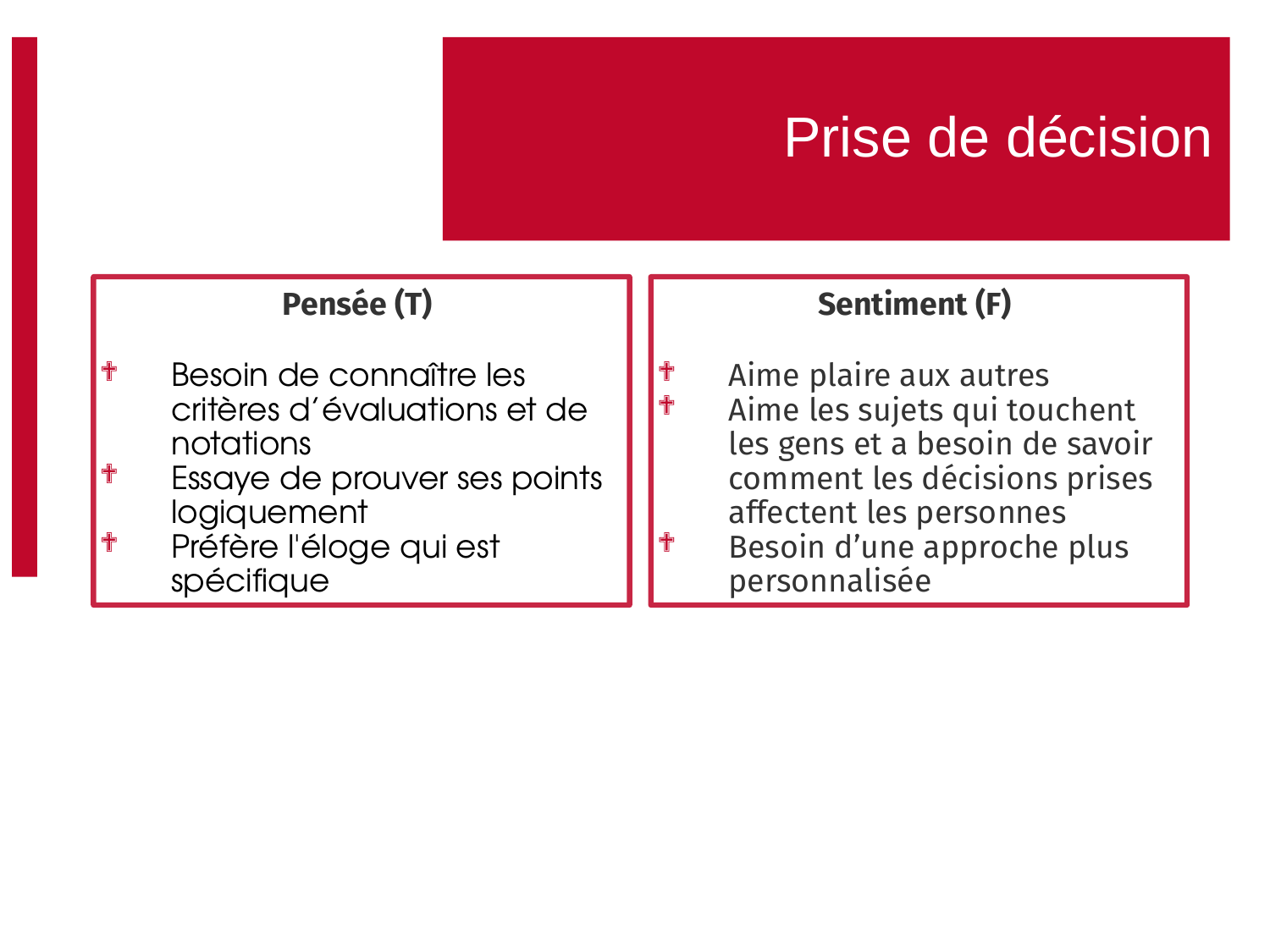

# Prise de décision
Pensée (T)

Besoin de connaître les critères d’évaluations et de notations
Essaye de prouver ses points logiquement
Préfère l'éloge qui est spécifique
Sentiment (F)

Aime plaire aux autres
Aime les sujets qui touchent les gens et a besoin de savoir comment les décisions prises affectent les personnes
Besoin d’une approche plus personnalisée